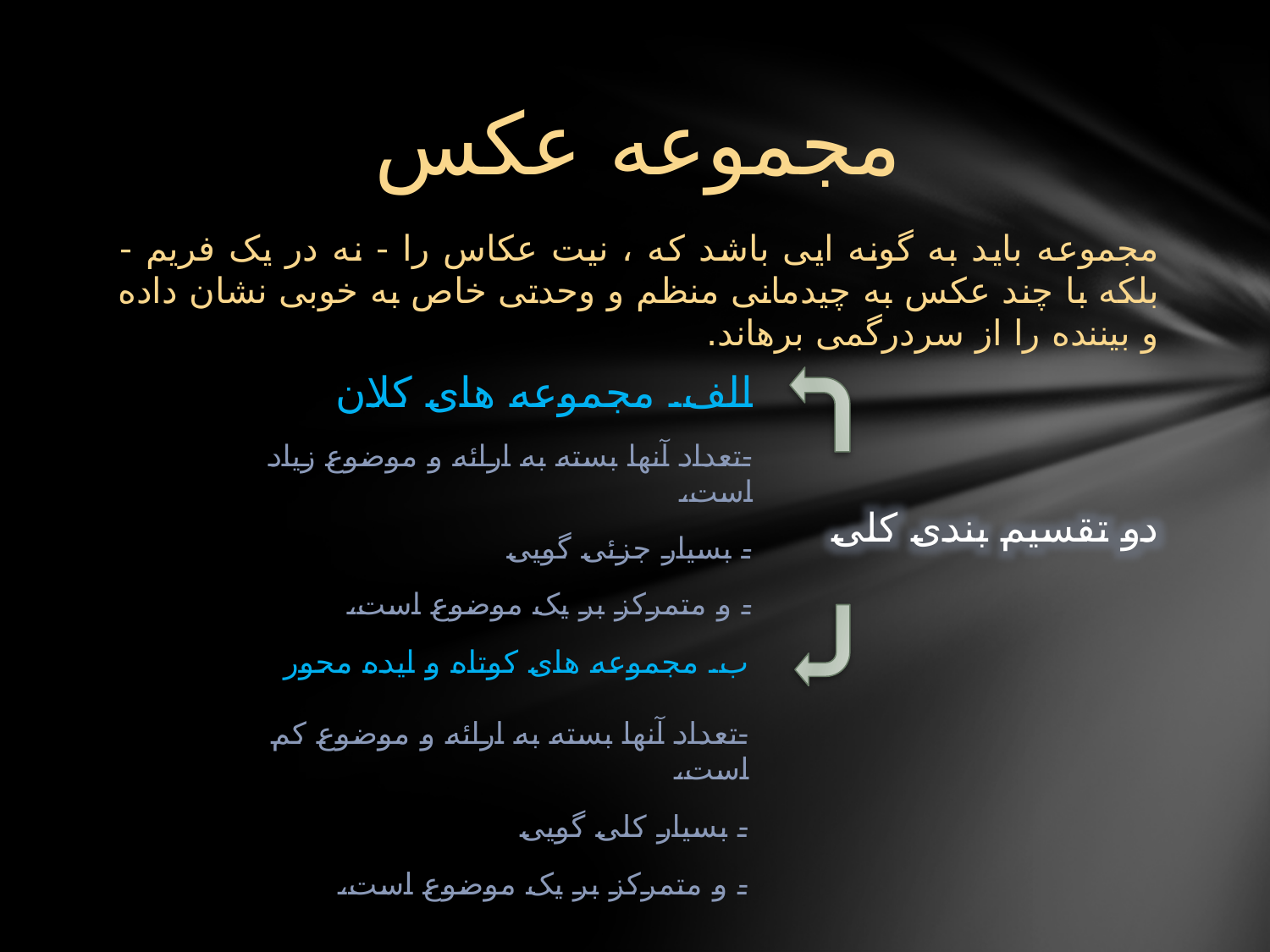

مجموعه عکس
مجموعه باید به گونه ایی باشد که ، نیت عکاس را - نه در یک فریم - بلکه با چند عکس به چیدمانی منظم و وحدتی خاص به خوبی نشان داده و بیننده را از سردرگمی برهاند.
الف. مجموعه های کلان
-تعداد آنها بسته به ارائه و موضوع زیاد است،
- بسیار جزئی گویی
- و متمرکز بر یک موضوع است،

دو تقسیم بندی کلی

ب. مجموعه های کوتاه و ایده محور
-تعداد آنها بسته به ارائه و موضوع کم است،
- بسیار کلی گویی
- و متمرکز بر یک موضوع است،